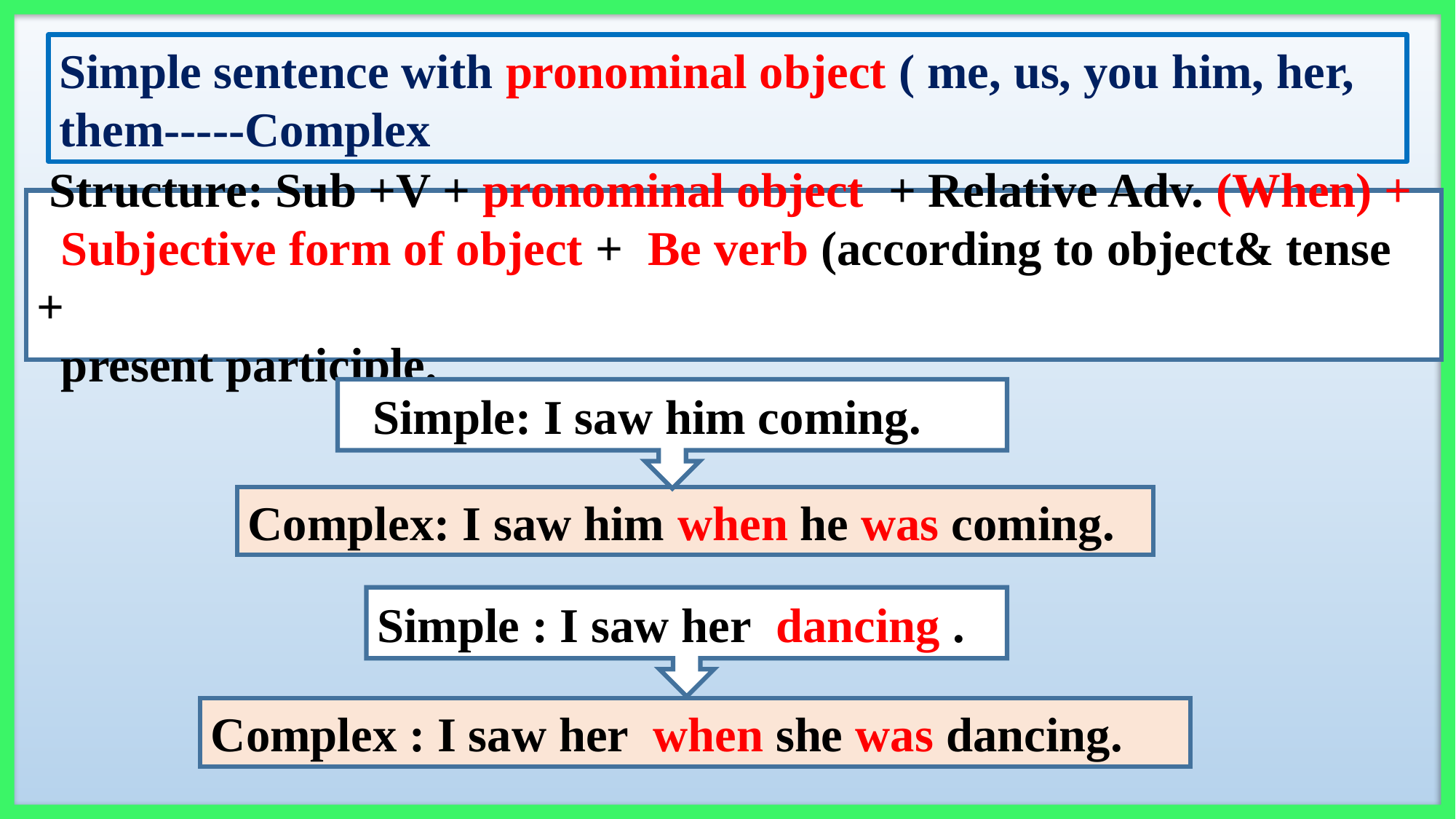

Simple sentence with pronominal object ( me, us, you him, her, them-----Complex
 Structure: Sub +V + pronominal object  + Relative Adv. (When) +
  Subjective form of object +  Be verb (according to object& tense +
  present participle.
  Simple: I saw him coming.
Complex: I saw him when he was coming.
Simple : I saw her  dancing .
Complex : I saw her  when she was dancing.